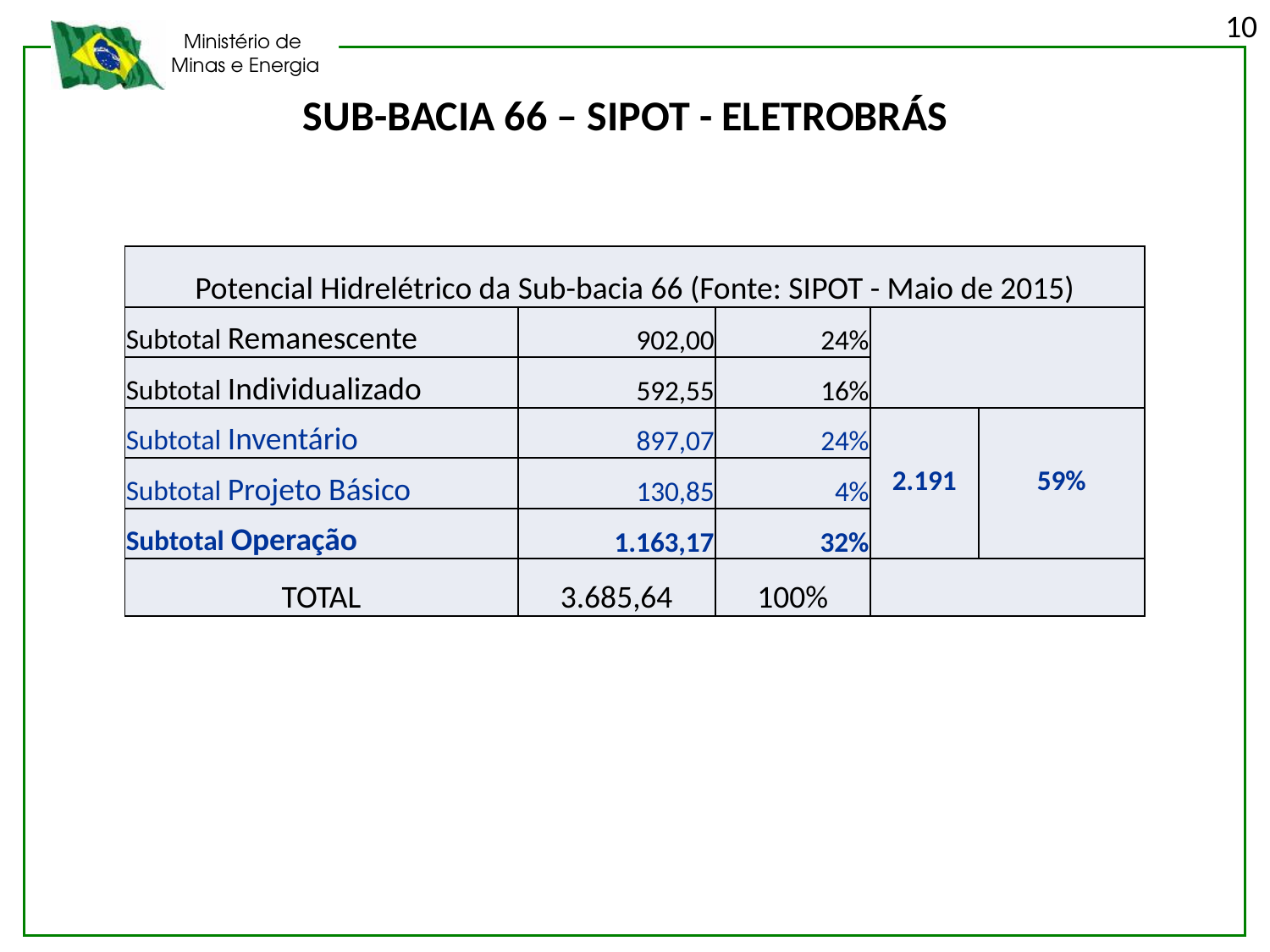

10
SUB-BACIA 66 – SIPOT - ELETROBRÁS
| Potencial Hidrelétrico da Sub-bacia 66 (Fonte: SIPOT - Maio de 2015) |  |  |  |  |
| --- | --- | --- | --- | --- |
| Subtotal Remanescente | 902,00 | 24% |  |  |
| Subtotal Individualizado | 592,55 | 16% |  |  |
| Subtotal Inventário | 897,07 | 24% | 2.191 | 59% |
| Subtotal Projeto Básico | 130,85 | 4% |  |  |
| Subtotal Operação | 1.163,17 | 32% |  |  |
| TOTAL | 3.685,64 | 100% |  |  |